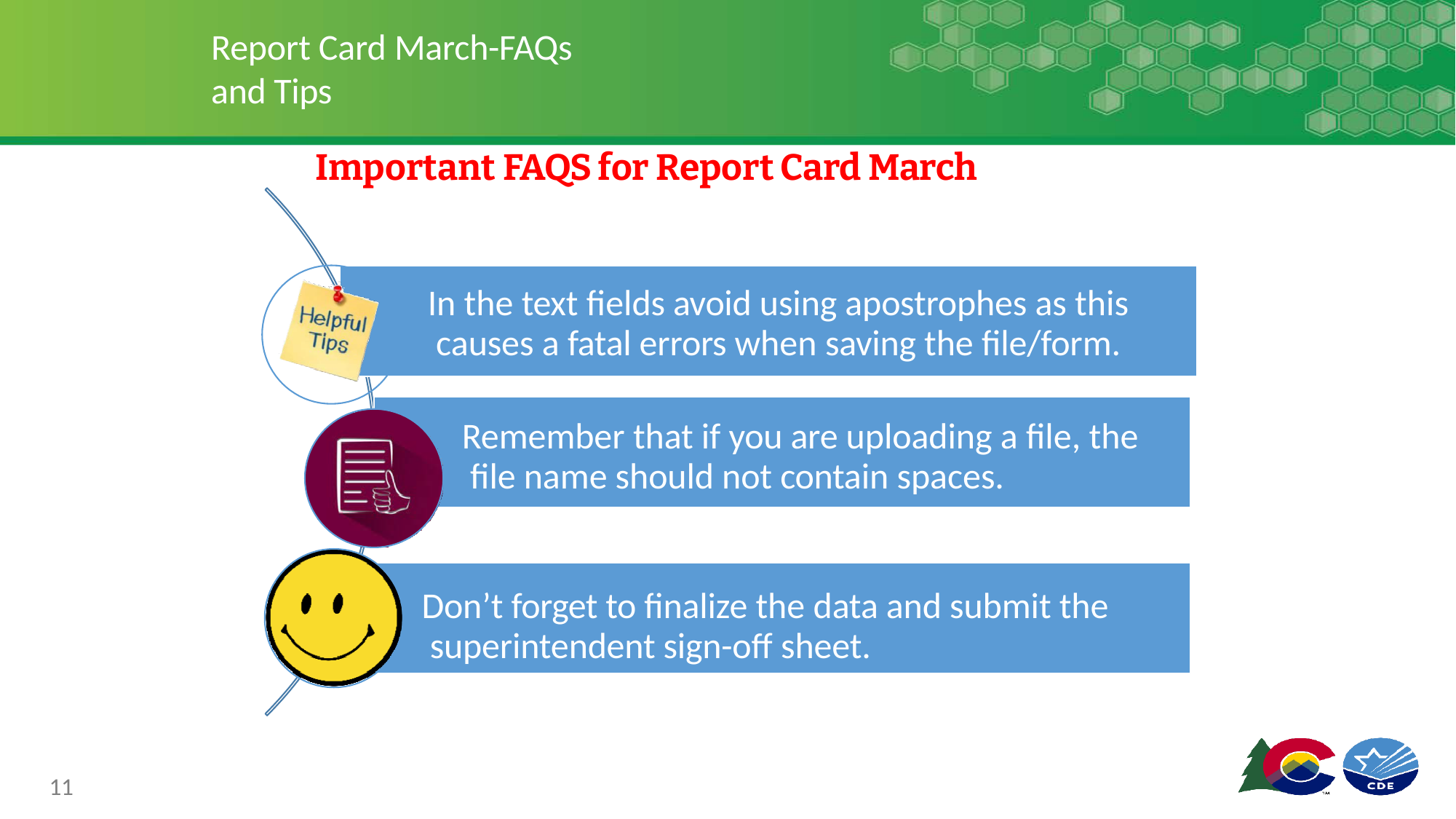

# Report Card March-FAQs and Tips
Important FAQS for Report Card March

In the text fields avoid using apostrophes as this  causes a fatal errors when saving the file/form.

Remember that if you are uploading a file, the  file name should not contain spaces.

Don’t forget to finalize the data and submit the  superintendent sign-off sheet.

11